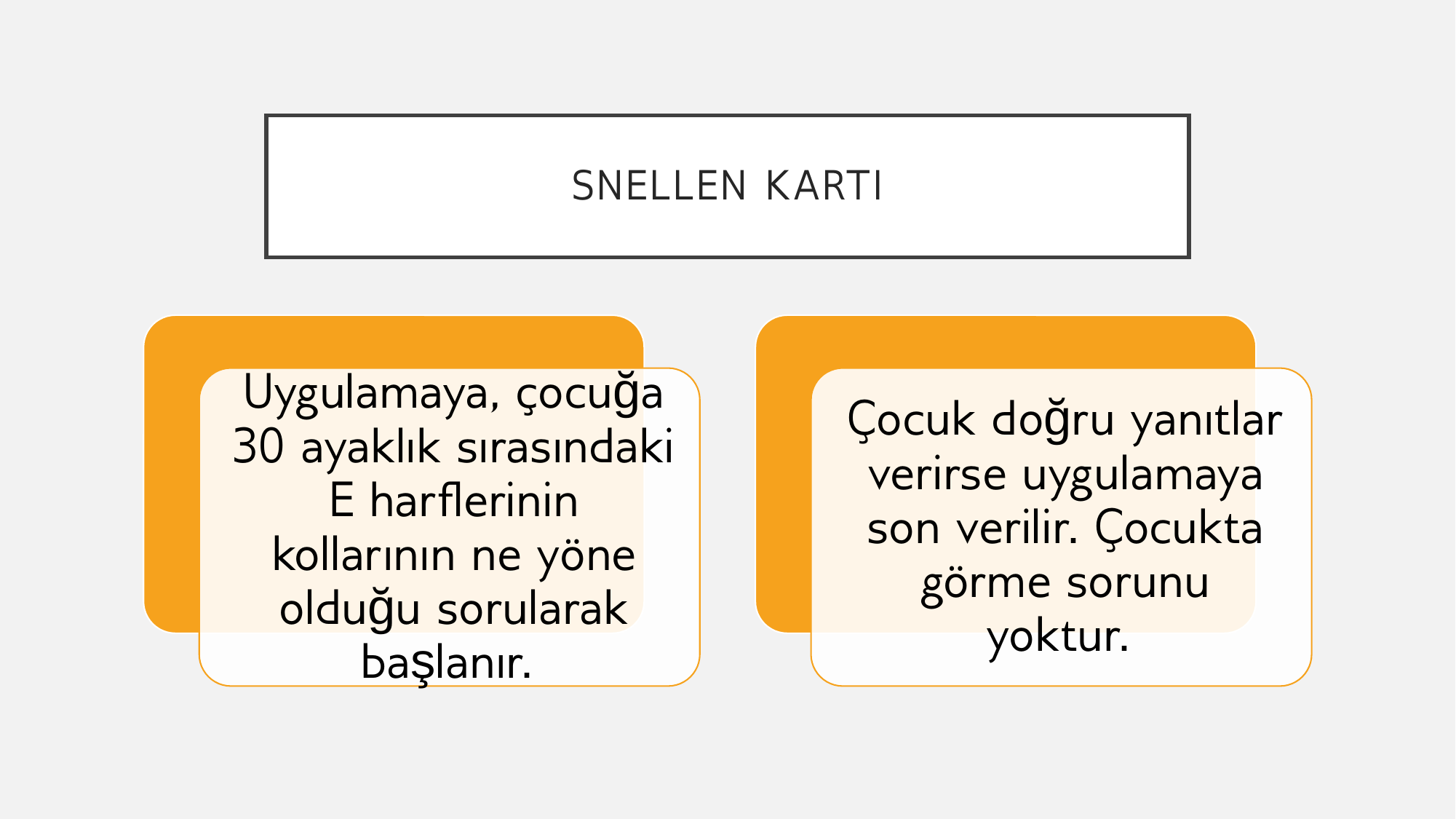

# Snellen Kartı
Uygulamaya, çocuğa 30 ayaklık sırasındaki E harflerinin kollarının ne yöne olduğu sorularak başlanır.
Çocuk doğru yanıtlar verirse uygulamaya son verilir. Çocukta görme sorunu yoktur.